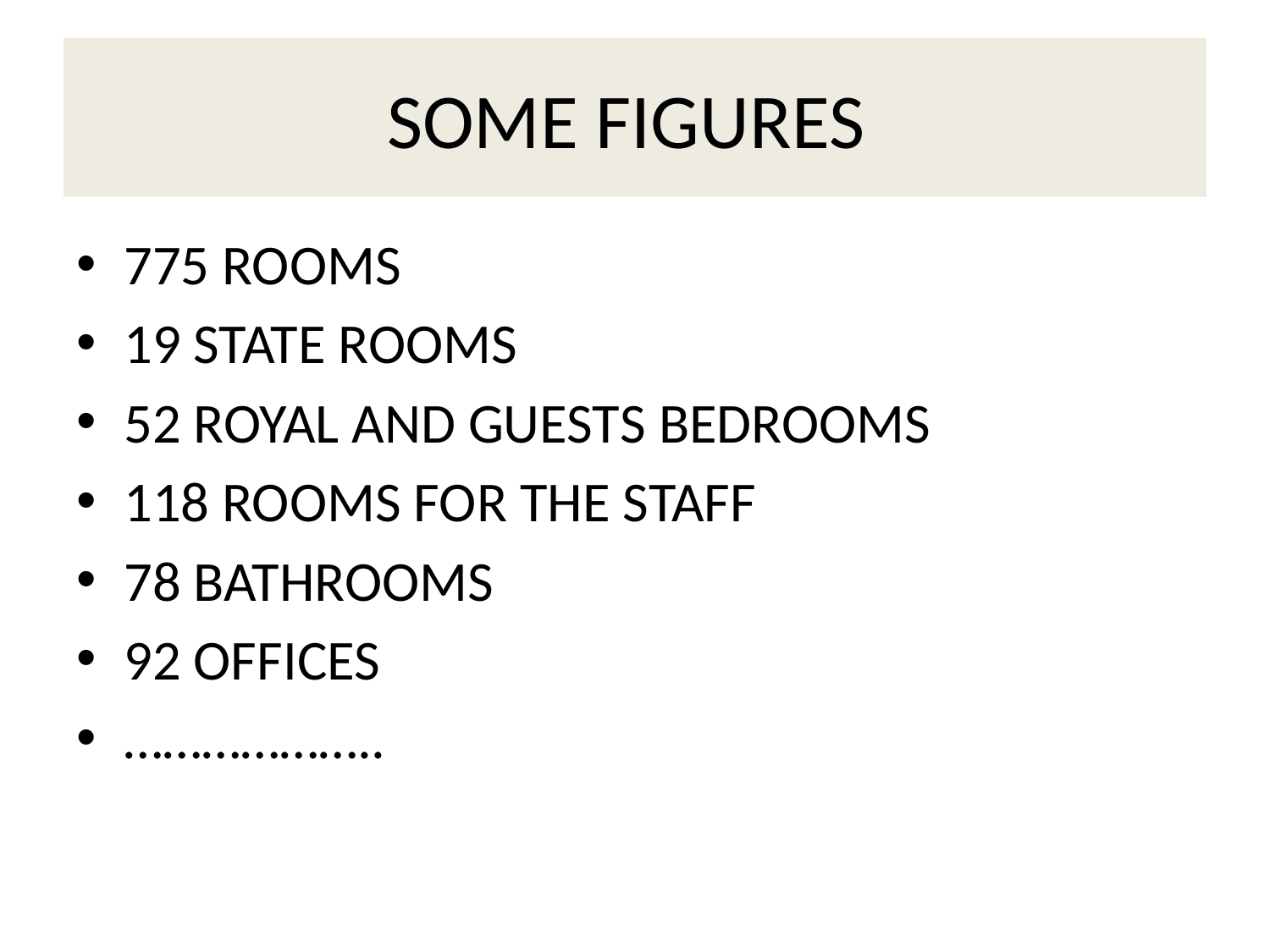

# SOME FIGURES
775 ROOMS
19 STATE ROOMS
52 ROYAL AND GUESTS BEDROOMS
118 ROOMS FOR THE STAFF
78 BATHROOMS
92 OFFICES
………………..